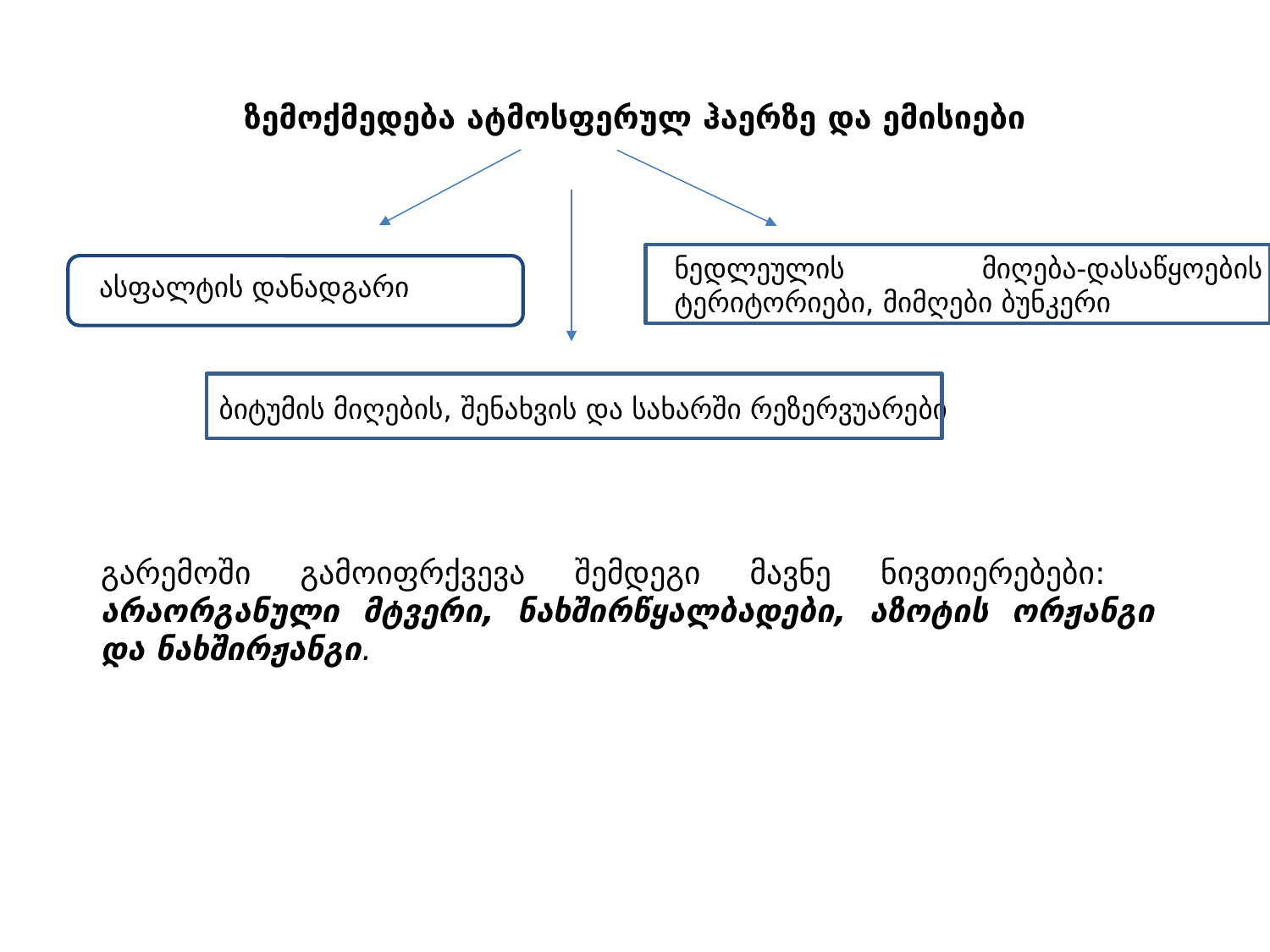

# ზემოქმედება ატმოსფერულ ჰაერზე და ემისიები

ნედლეულის მიღება-დასაწყოების ტერიტორიები, მიმღები ბუნკერი

ასფალტის დანადგარი

ბიტუმის მიღების, შენახვის და სახარში რეზერვუარები
გარემოში გამოიფრქვევა შემდეგი მავნე ნივთიერებები:  არაორგანული მტვერი, ნახშირწყალბადები, აზოტის ორჟანგი და ნახშირჟანგი.